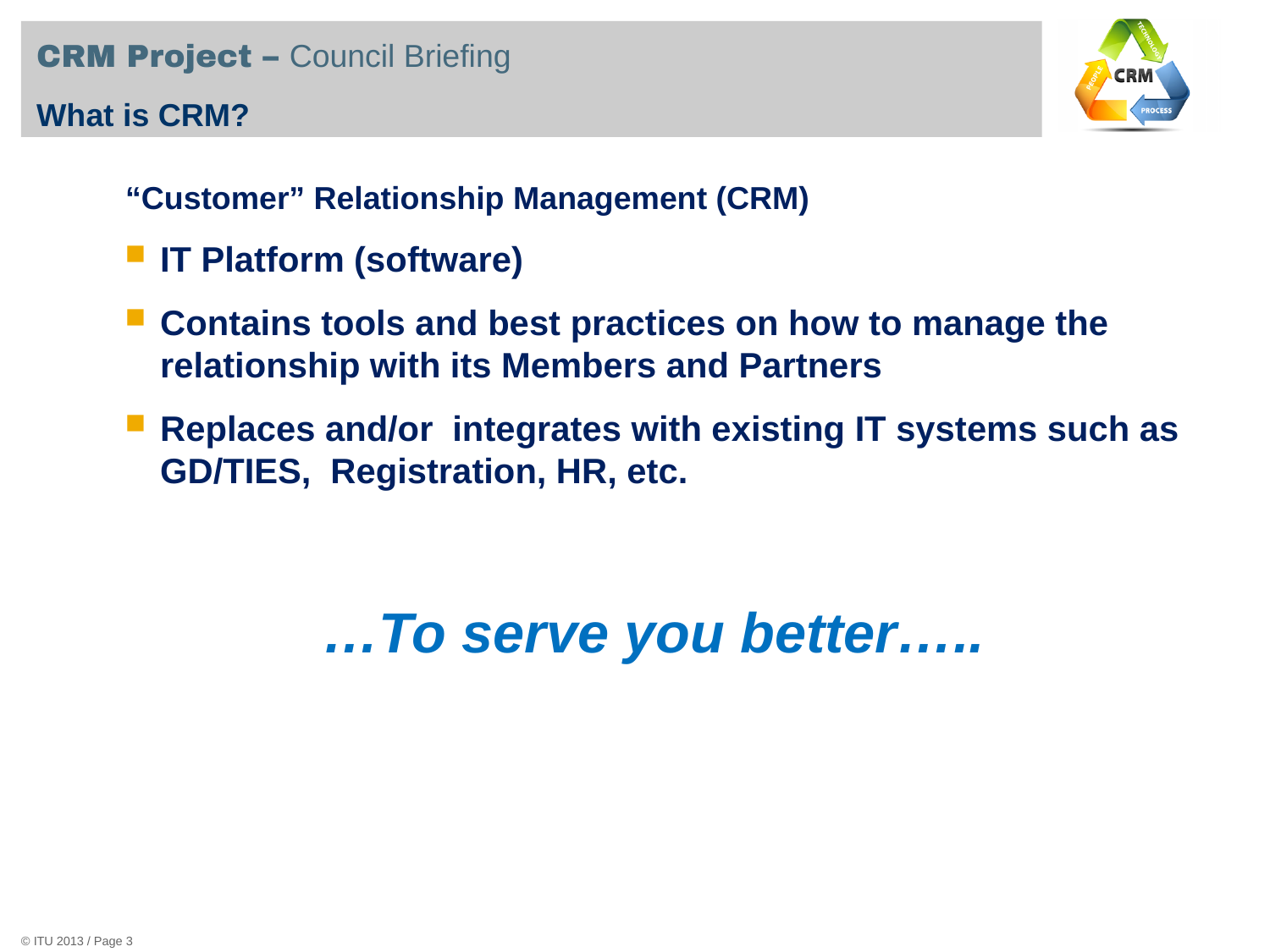

CRM Project – Council Briefing
What is CRM?

“Customer” Relationship Management (CRM)
IT Platform (software)
Contains tools and best practices on how to manage the relationship with its Members and Partners
Replaces and/or  integrates with existing IT systems such as GD/TIES,  Registration, HR, etc.

…To serve you better…..

© ITU 2013 / Page 3